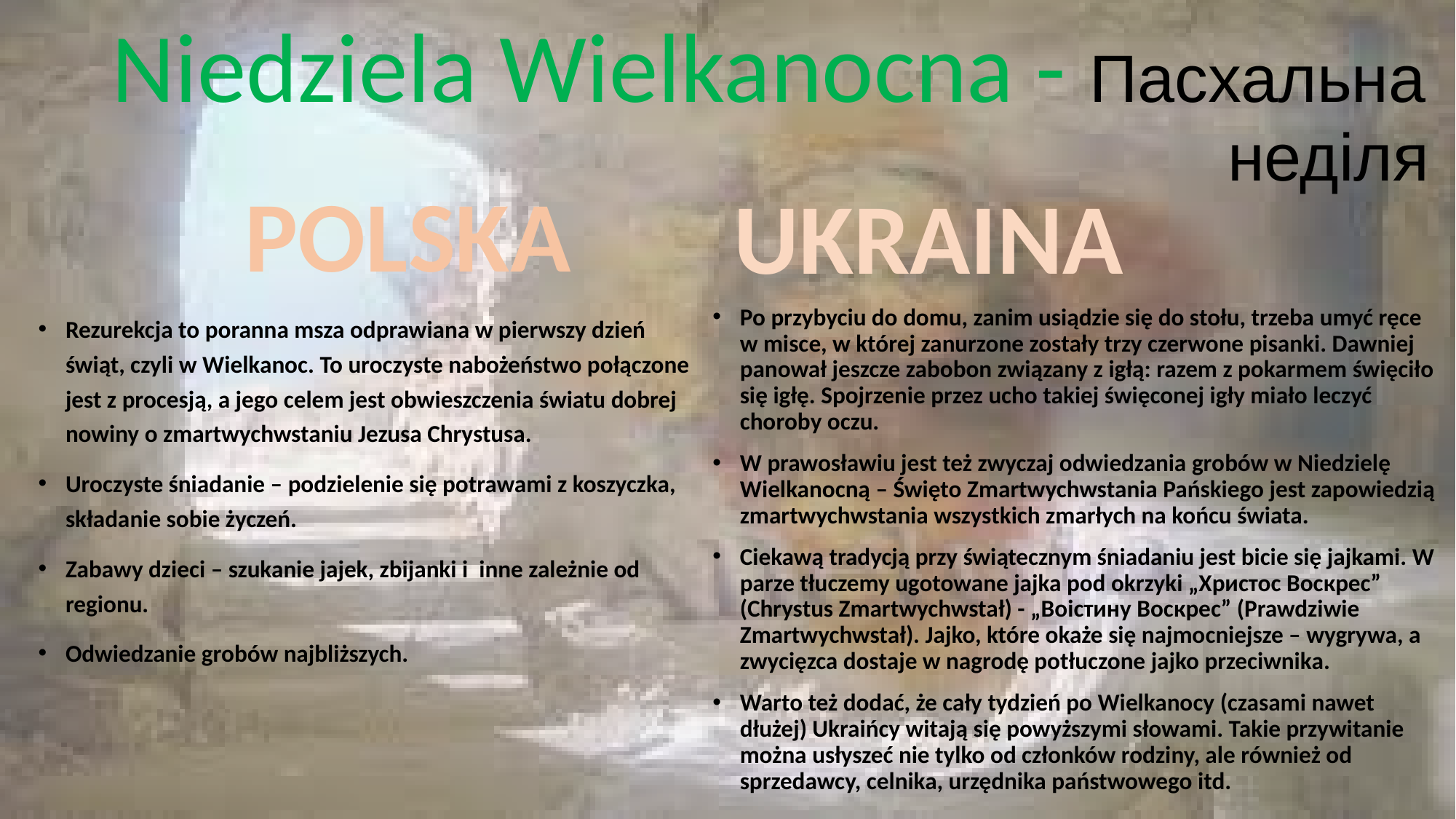

# Niedziela Wielkanocna - Пасхальна неділя
POLSKA
UKRAINA
Po przybyciu do domu, zanim usiądzie się do stołu, trzeba umyć ręce w misce, w której zanurzone zostały trzy czerwone pisanki. Dawniej panował jeszcze zabobon związany z igłą: razem z pokarmem święciło się igłę. Spojrzenie przez ucho takiej święconej igły miało leczyć choroby oczu.
W prawosławiu jest też zwyczaj odwiedzania grobów w Niedzielę Wielkanocną – Święto Zmartwychwstania Pańskiego jest zapowiedzią zmartwychwstania wszystkich zmarłych na końcu świata.
Ciekawą tradycją przy świątecznym śniadaniu jest bicie się jajkami. W parze tłuczemy ugotowane jajka pod okrzyki „Христос Воскрес” (Chrystus Zmartwychwstał) - „Воістину Воскрес” (Prawdziwie Zmartwychwstał). Jajko, które okaże się najmocniejsze – wygrywa, a zwycięzca dostaje w nagrodę potłuczone jajko przeciwnika.
Warto też dodać, że cały tydzień po Wielkanocy (czasami nawet dłużej) Ukraińcy witają się powyższymi słowami. Takie przywitanie można usłyszeć nie tylko od członków rodziny, ale również od sprzedawcy, celnika, urzędnika państwowego itd.
Rezurekcja to poranna msza odprawiana w pierwszy dzień świąt, czyli w Wielkanoc. To uroczyste nabożeństwo połączone jest z procesją, a jego celem jest obwieszczenia światu dobrej nowiny o zmartwychwstaniu Jezusa Chrystusa.
Uroczyste śniadanie – podzielenie się potrawami z koszyczka, składanie sobie życzeń.
Zabawy dzieci – szukanie jajek, zbijanki i  inne zależnie od regionu.
Odwiedzanie grobów najbliższych.